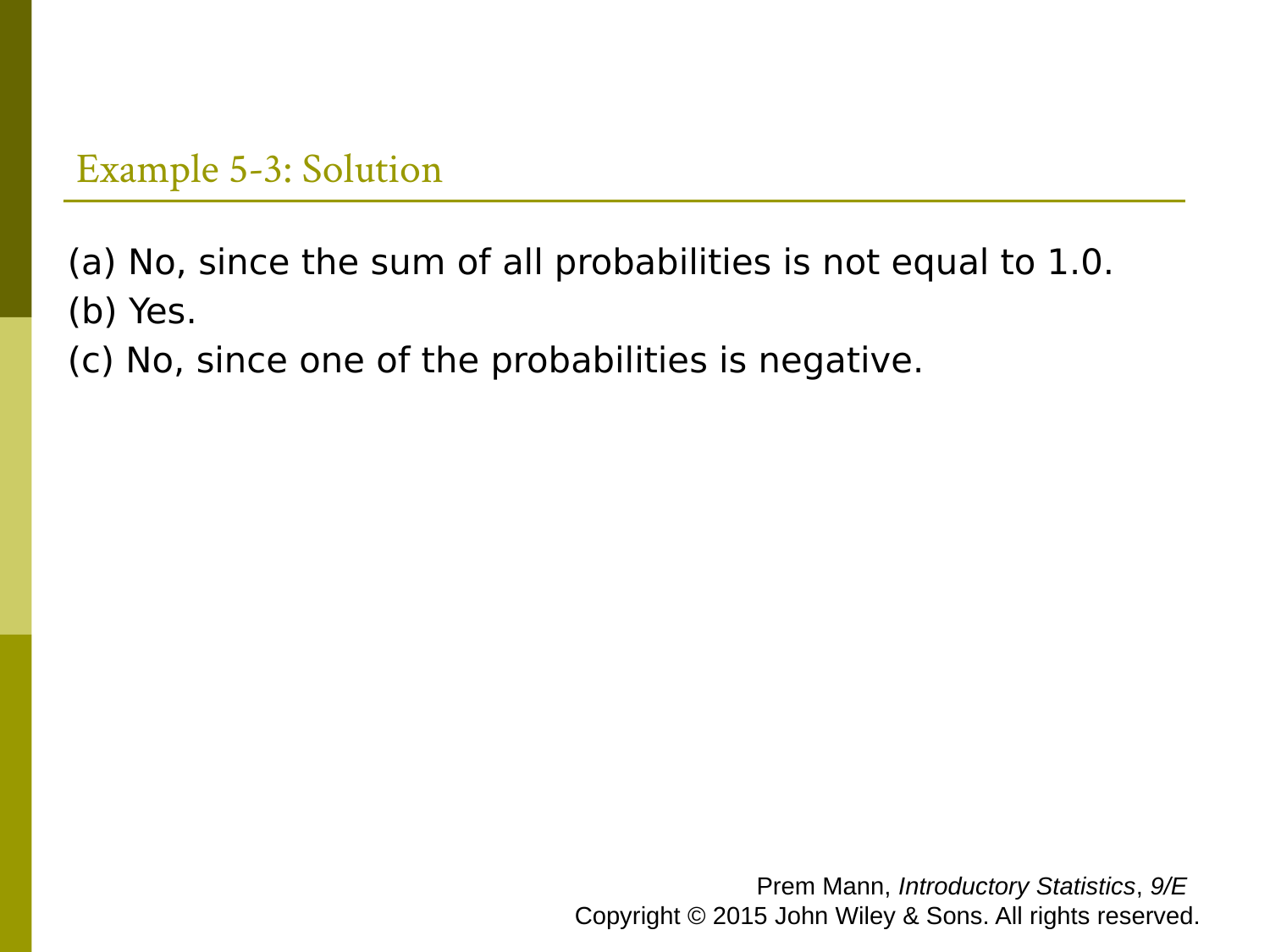

# Example 5-3: Solution
(a) No, since the sum of all probabilities is not equal to 1.0.
(b) Yes.
(c) No, since one of the probabilities is negative.

                          Prem Mann, Introductory Statistics, 9/E Copyright © 2015 John Wiley & Sons. All rights reserved.